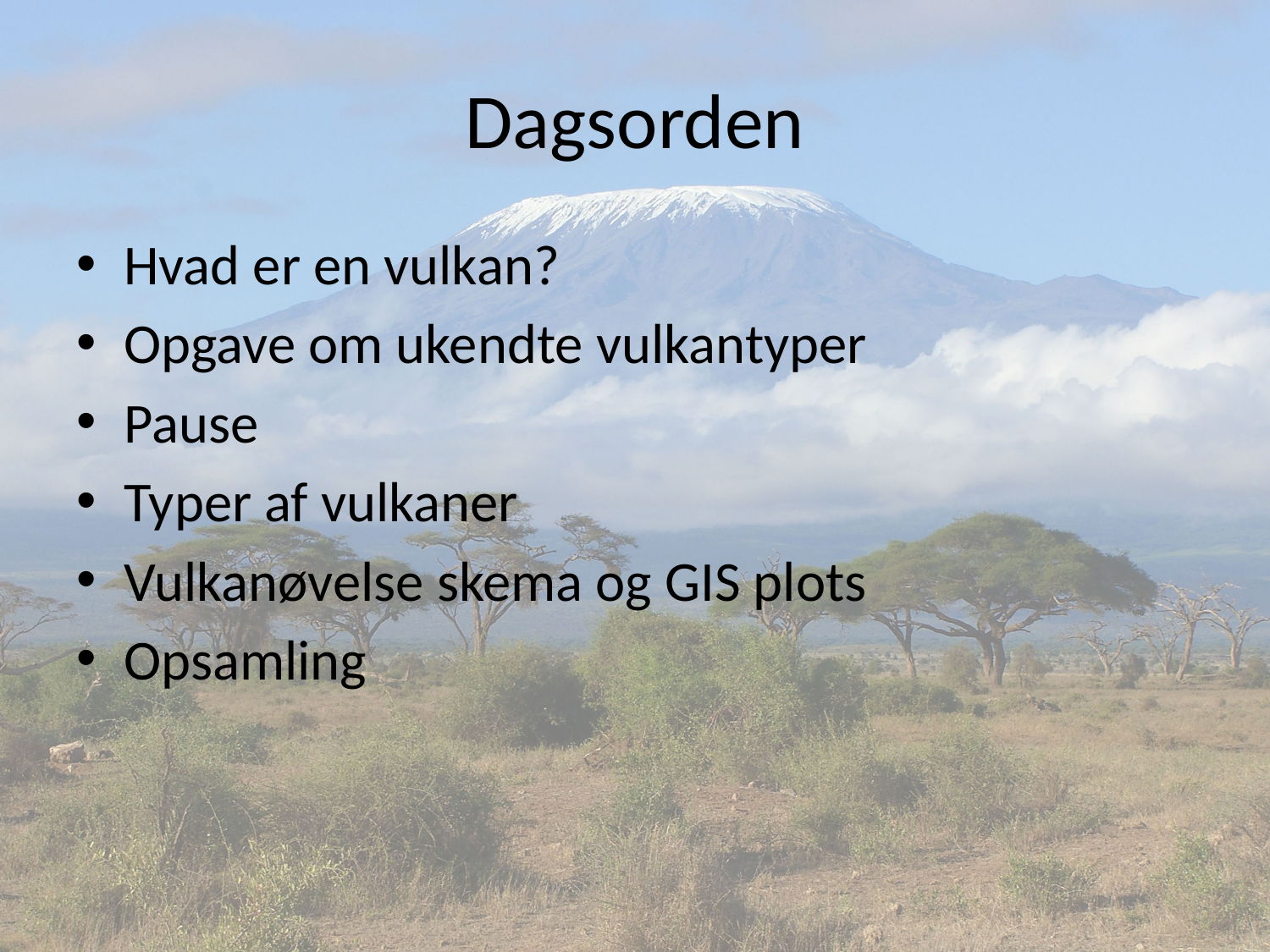

# Dagsorden
Hvad er en vulkan?
Opgave om ukendte vulkantyper
Pause
Typer af vulkaner
Vulkanøvelse skema og GIS plots
Opsamling